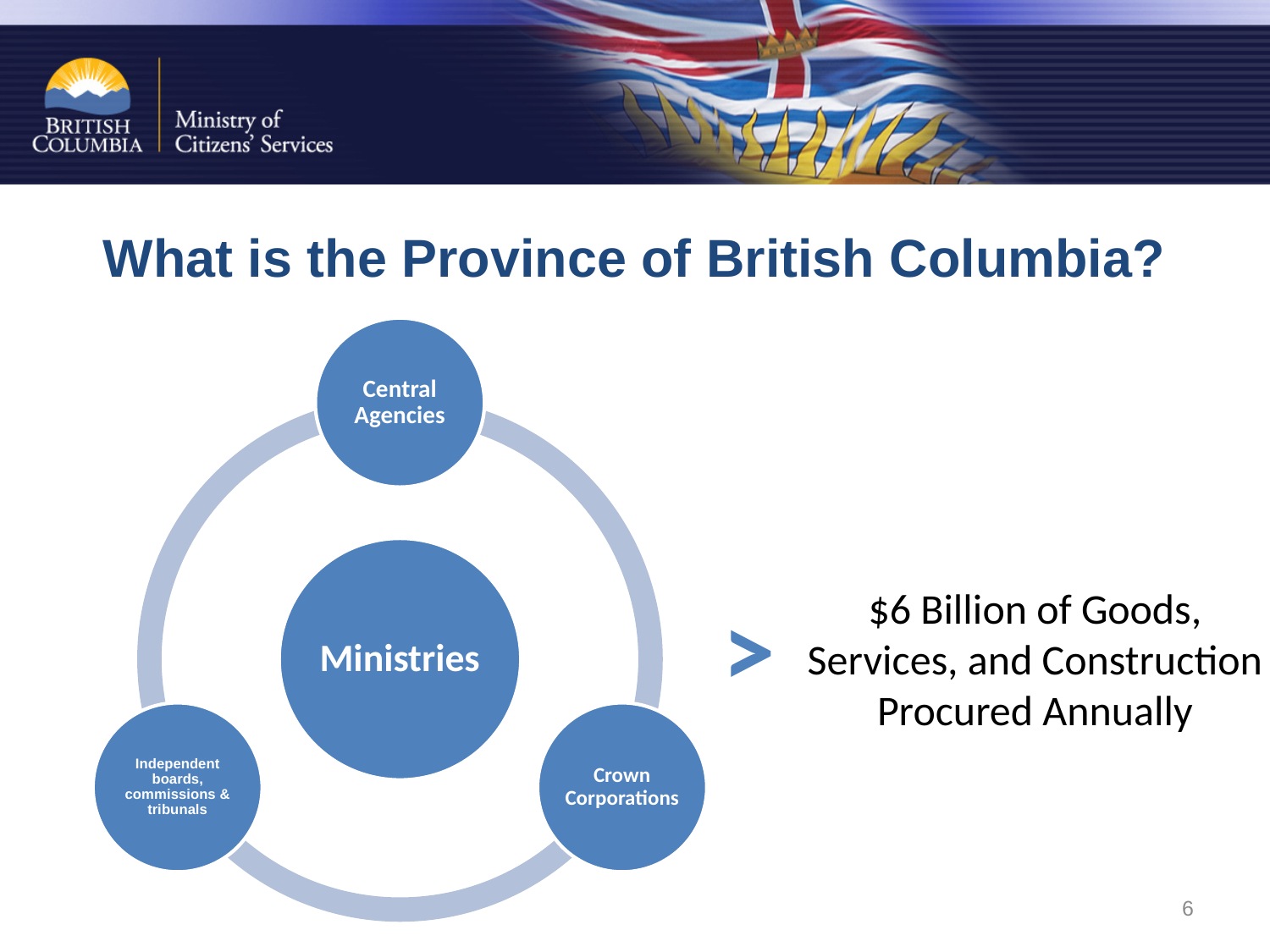

# What is the Province of British Columbia?
Ministries
Central Agencies
Crown Corporations
Independent boards, commissions & tribunals
>
$6 Billion of Goods, Services, and Construction Procured Annually
6